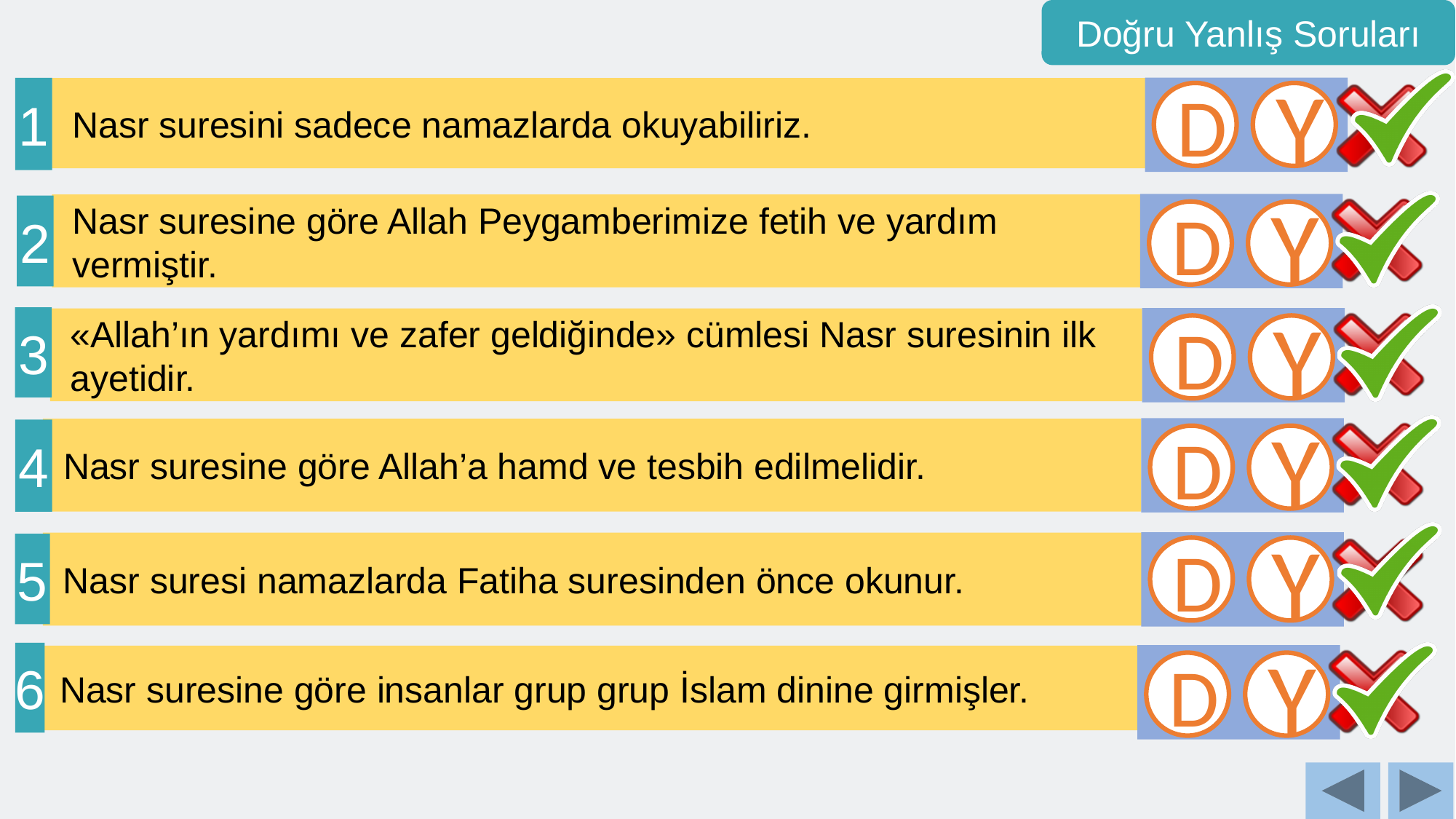

Doğru Yanlış Soruları

1
  Nasr suresini sadece namazlarda okuyabiliriz.

D
Y

  Nasr suresine göre Allah Peygamberimize fetih ve yardım
  vermiştir.
2
D
Y

3

  «Allah’ın yardımı ve zafer geldiğinde» cümlesi Nasr suresinin ilk
  ayetidir.
D
Y

  Nasr suresine göre Allah’a hamd ve tesbih edilmelidir.
4
D
Y

  Nasr suresi namazlarda Fatiha suresinden önce okunur.

5
D
Y

6

  Nasr suresine göre insanlar grup grup İslam dinine girmişler.
D
Y